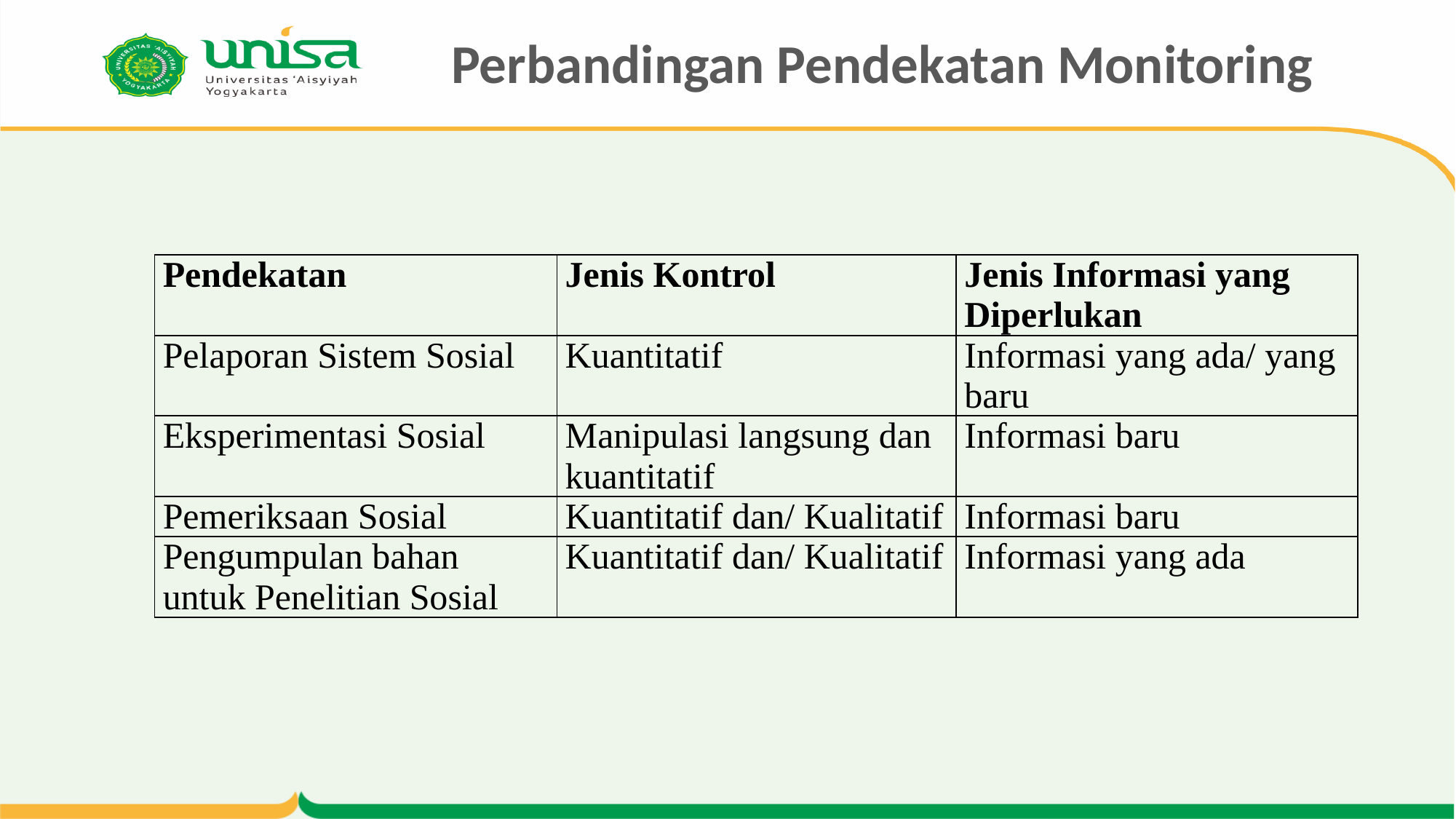

# Perbandingan Pendekatan Monitoring
| Pendekatan | Jenis Kontrol | Jenis Informasi yang Diperlukan |
| --- | --- | --- |
| Pelaporan Sistem Sosial | Kuantitatif | Informasi yang ada/ yang baru |
| Eksperimentasi Sosial | Manipulasi langsung dan kuantitatif | Informasi baru |
| Pemeriksaan Sosial | Kuantitatif dan/ Kualitatif | Informasi baru |
| Pengumpulan bahan untuk Penelitian Sosial | Kuantitatif dan/ Kualitatif | Informasi yang ada |